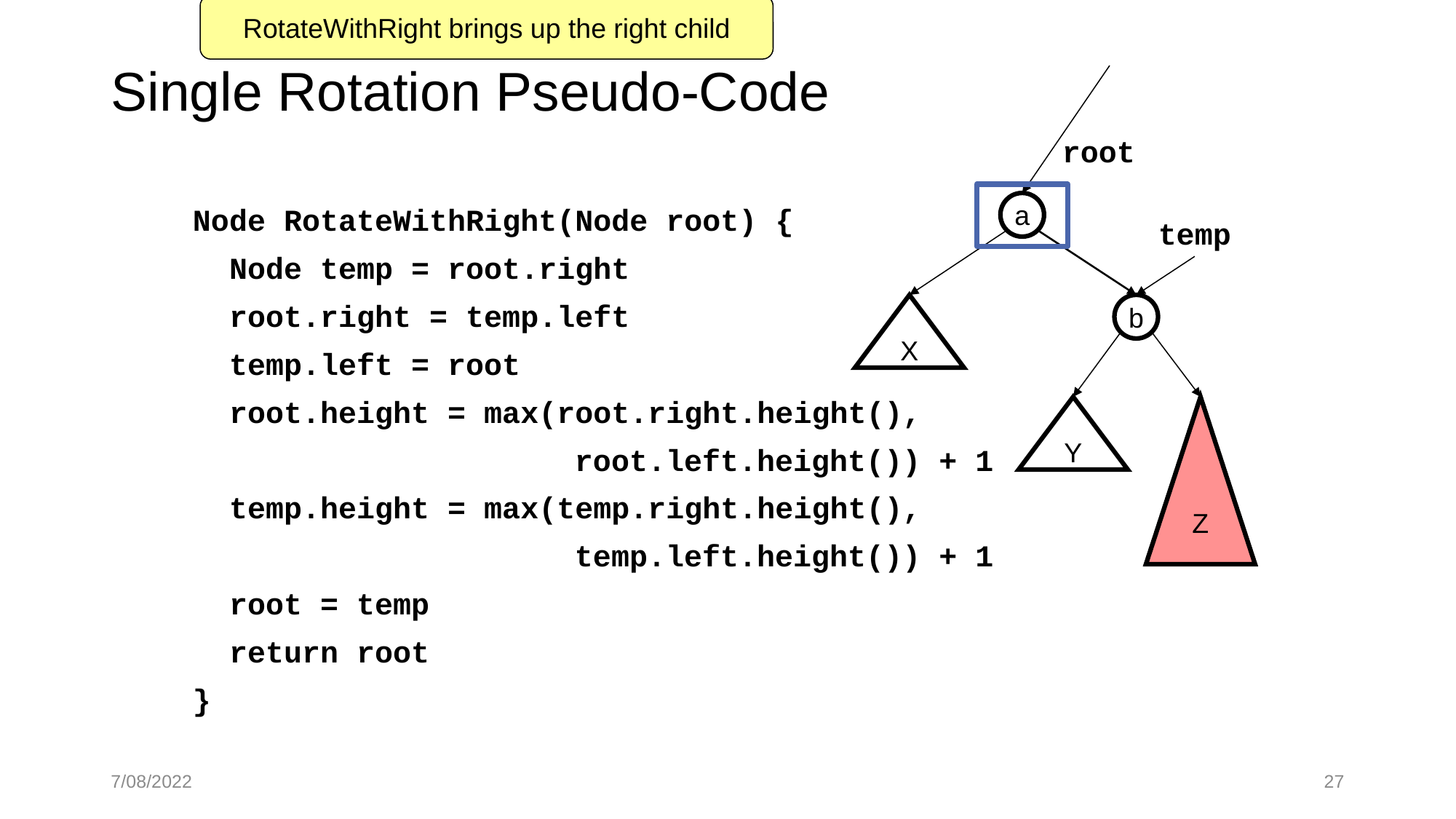

RotateWithRight brings up the right child
# Single Rotation Pseudo-Code
root

a
Node RotateWithRight(Node root) {
  Node temp = root.right
  root.right = temp.left
  temp.left = root
  root.height = max(root.right.height(),
                     root.left.height()) + 1
  temp.height = max(temp.right.height(),
                     temp.left.height()) + 1
  root = temp
  return root
}
temp
X
b
Z
Y
7/08/2022
27